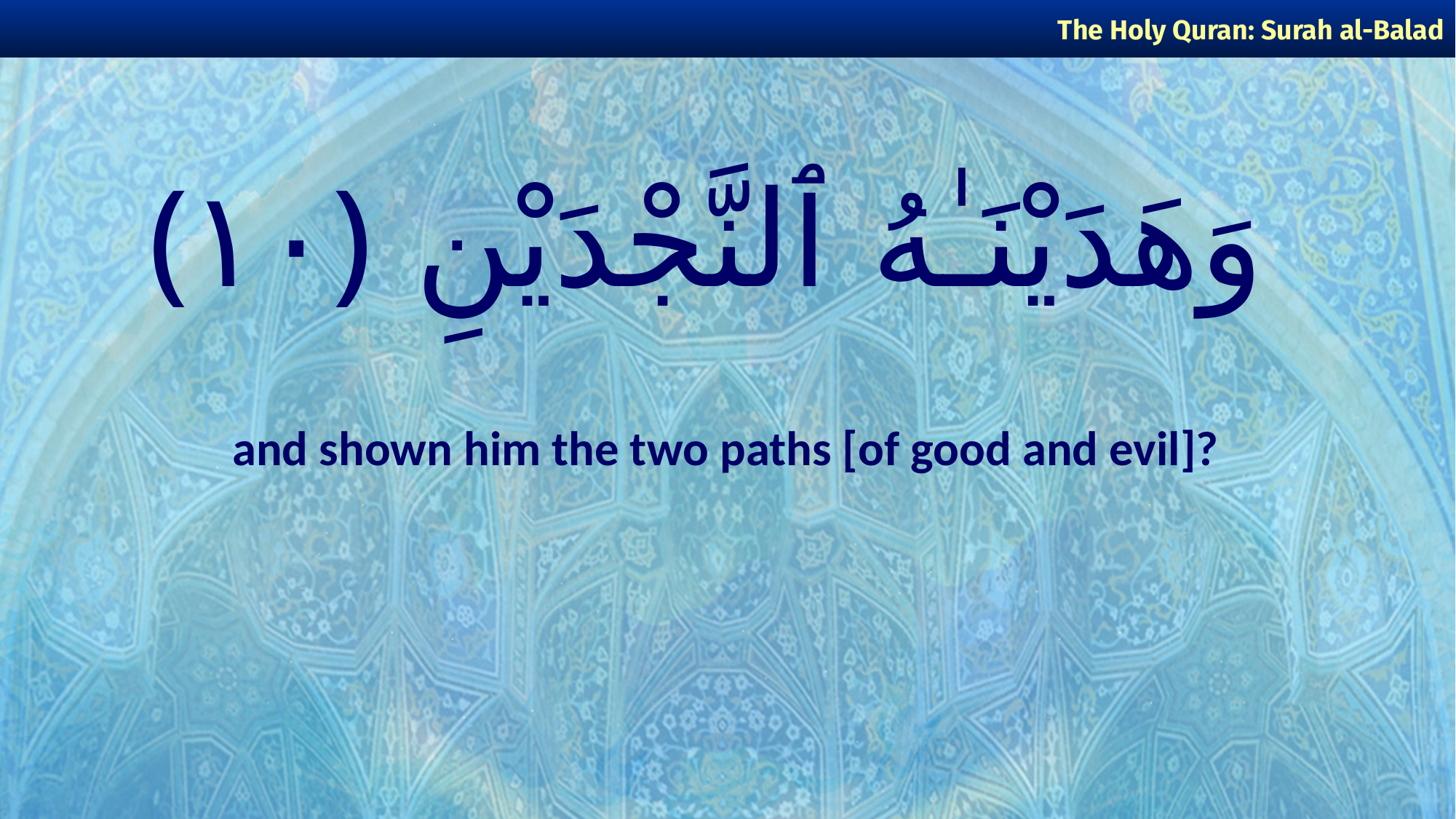

The Holy Quran: Surah al-Balad
# وَهَدَيْنَـٰهُ ٱلنَّجْدَيْنِ ﴿١٠﴾
and shown him the two paths [of good and evil]?